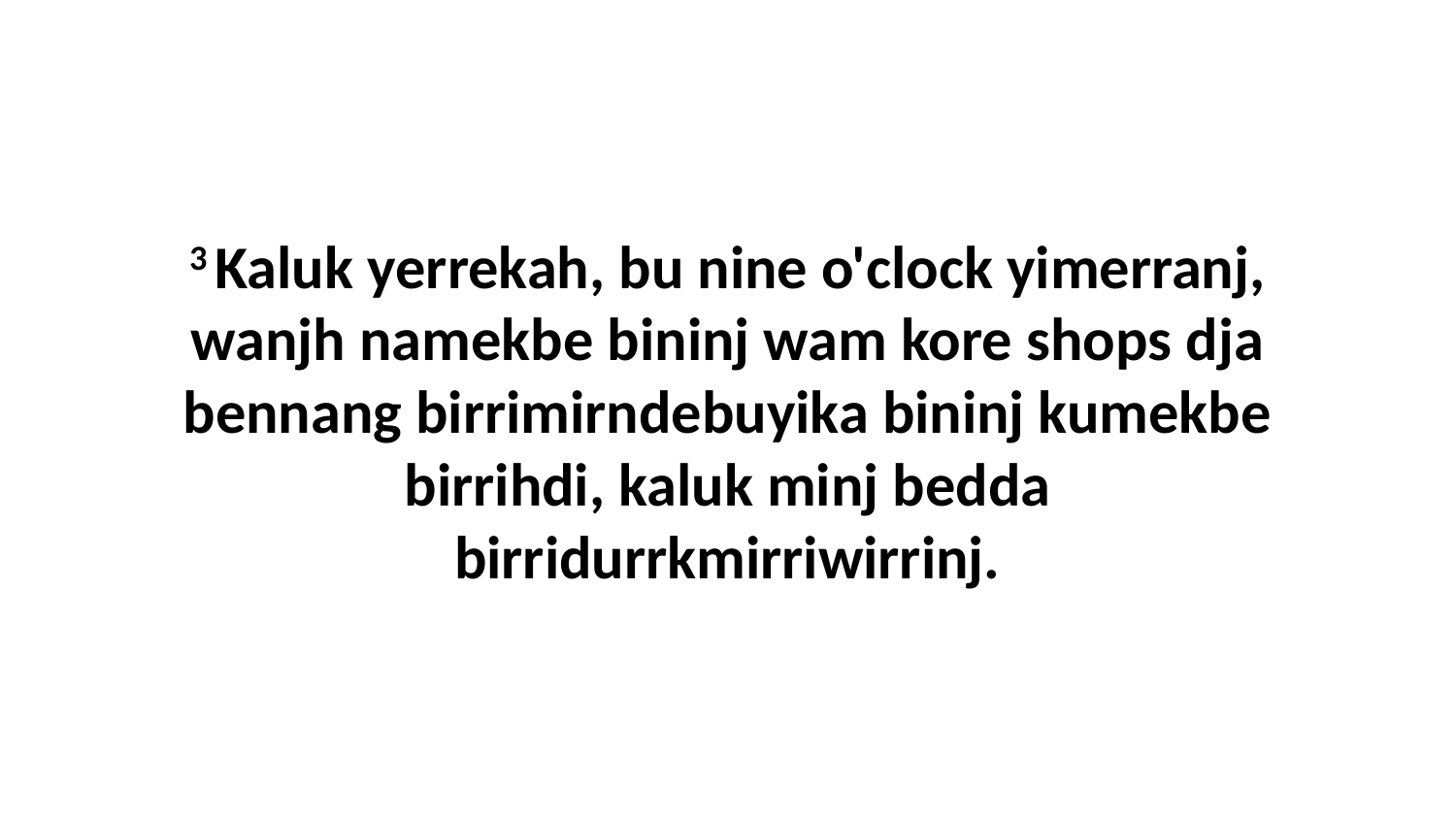

3 Kaluk yerrekah, bu nine o'clock yimerranj, wanjh namekbe bininj wam kore shops dja bennang birrimirndebuyika bininj kumekbe birrihdi, kaluk minj bedda birridurrkmirriwirrinj.